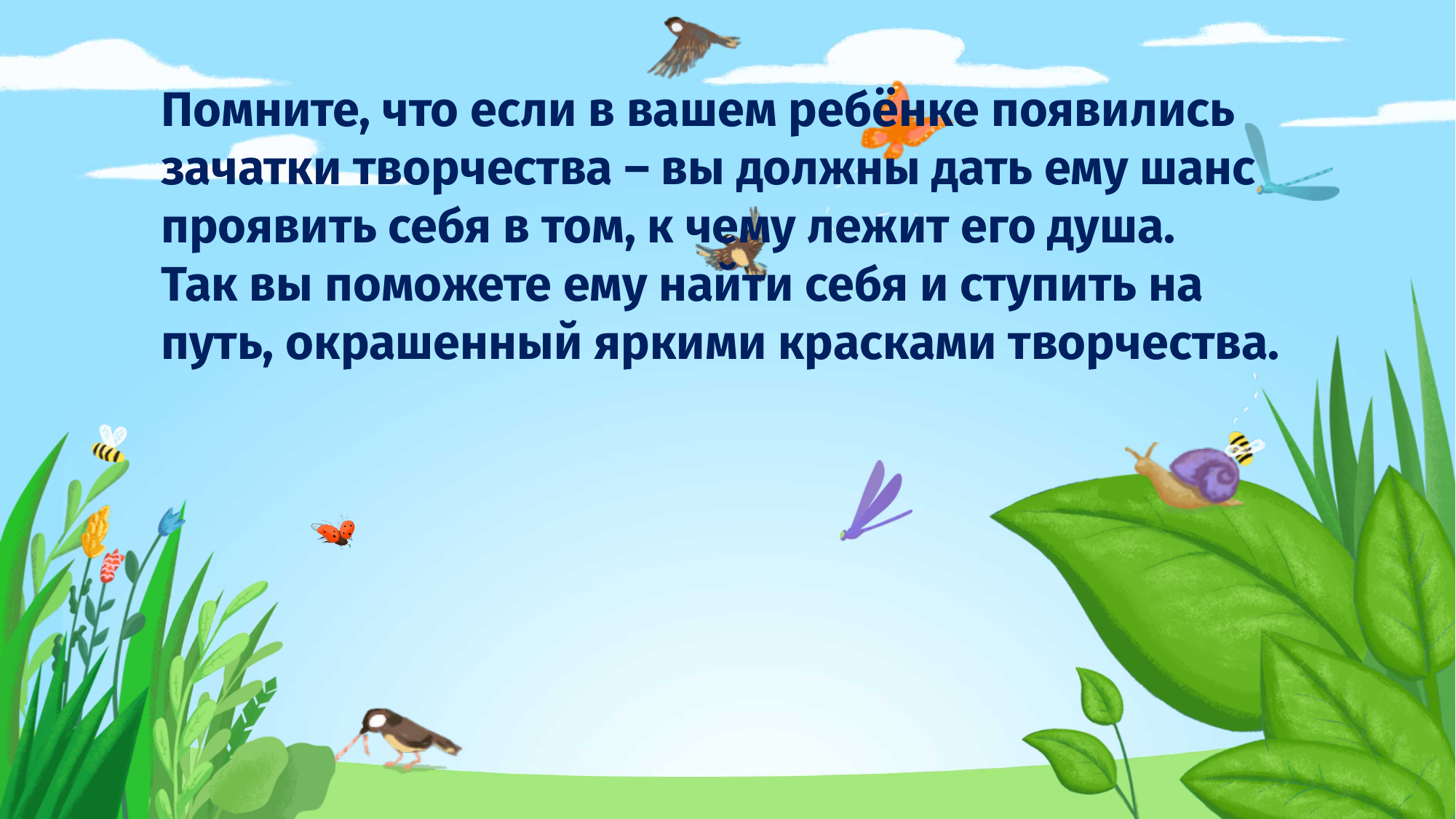

# Помните, что если в вашем ребёнке появились зачатки творчества – вы должны дать ему шанс проявить себя в том, к чему лежит его душа. Так вы поможете ему найти себя и ступить на путь, окрашенный яркими красками творчества.